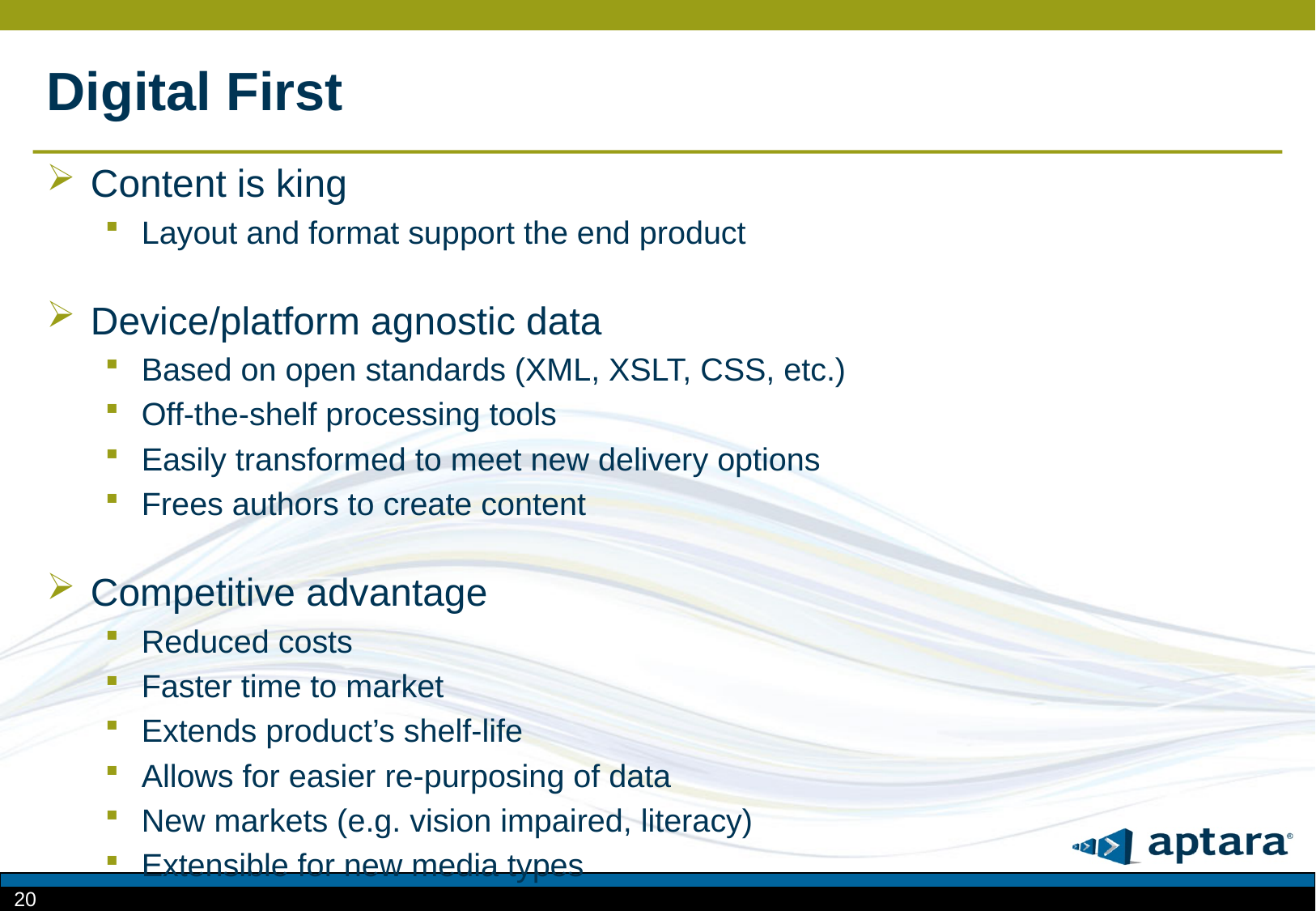

# Digital First
Content is king
Layout and format support the end product

Device/platform agnostic data
Based on open standards (XML, XSLT, CSS, etc.)
Off-the-shelf processing tools
Easily transformed to meet new delivery options
Frees authors to create content

Competitive advantage
Reduced costs
Faster time to market
Extends product’s shelf-life
Allows for easier re-purposing of data
New markets (e.g. vision impaired, literacy)
Extensible for new media types
20